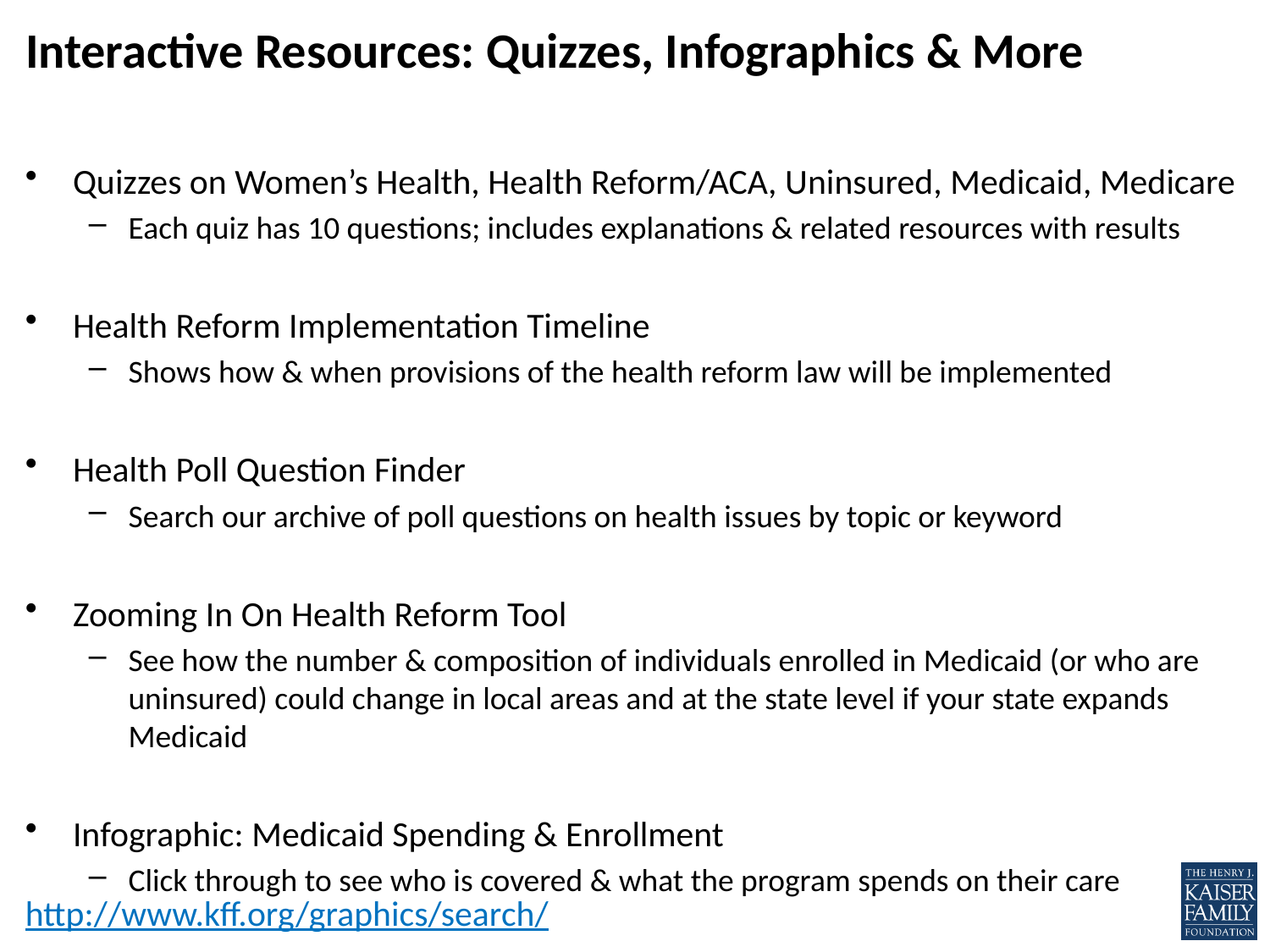

# Interactive Resources: Quizzes, Infographics & More
Quizzes on Women’s Health, Health Reform/ACA, Uninsured, Medicaid, Medicare
Each quiz has 10 questions; includes explanations & related resources with results

Health Reform Implementation Timeline
Shows how & when provisions of the health reform law will be implemented

Health Poll Question Finder
Search our archive of poll questions on health issues by topic or keyword

Zooming In On Health Reform Tool
See how the number & composition of individuals enrolled in Medicaid (or who are uninsured) could change in local areas and at the state level if your state expands Medicaid

Infographic: Medicaid Spending & Enrollment
Click through to see who is covered & what the program spends on their care

http://www.kff.org/graphics/search/